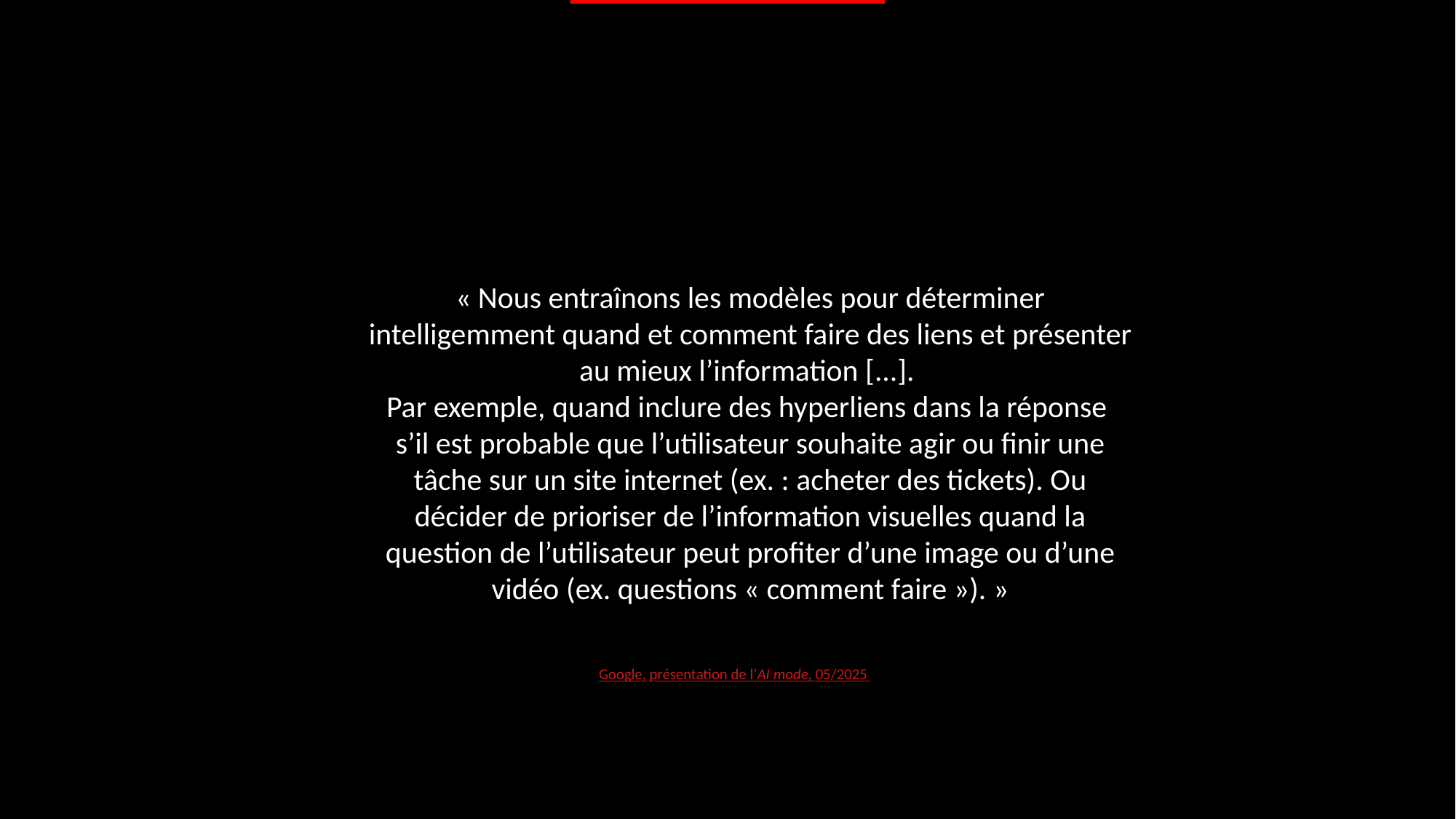

« Nous entraînons les modèles pour déterminer intelligemment quand et comment faire des liens et présenter au mieux l’information [...].
Par exemple, quand inclure des hyperliens dans la réponse
s’il est probable que l’utilisateur souhaite agir ou finir une tâche sur un site internet (ex. : acheter des tickets). Ou décider de prioriser de l’information visuelles quand la question de l’utilisateur peut profiter d’une image ou d’une vidéo (ex. questions « comment faire »). »
Google, présentation de l’AI mode, 05/2025